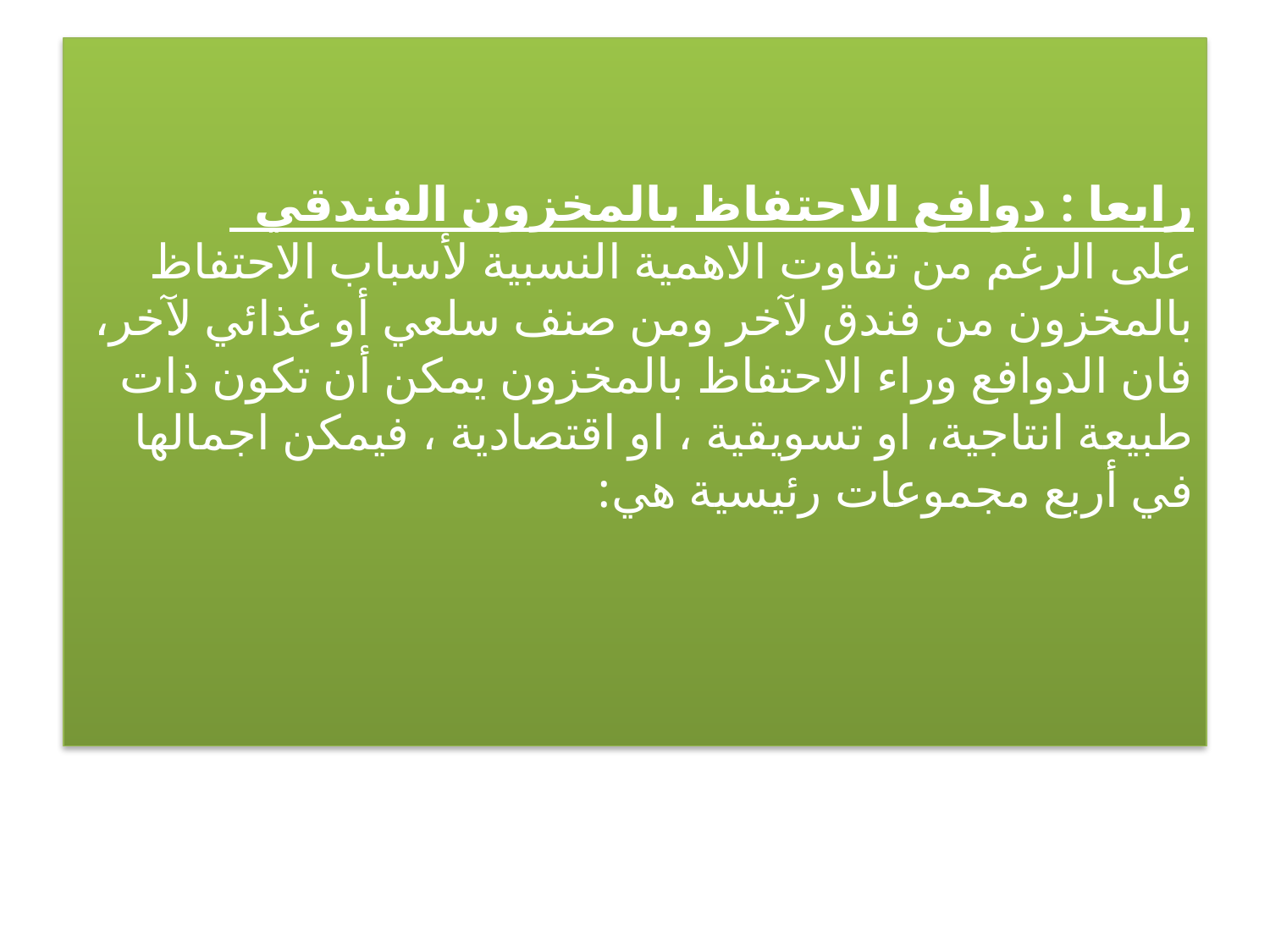

# رابعا : دوافع الاحتفاظ بالمخزون الفندقي على الرغم من تفاوت الاهمية النسبية لأسباب الاحتفاظ بالمخزون من فندق لآخر ومن صنف سلعي أو غذائي لآخر، فان الدوافع وراء الاحتفاظ بالمخزون يمكن أن تكون ذات طبيعة انتاجية، او تسويقية ، او اقتصادية ، فيمكن اجمالها في أربع مجموعات رئيسية هي: